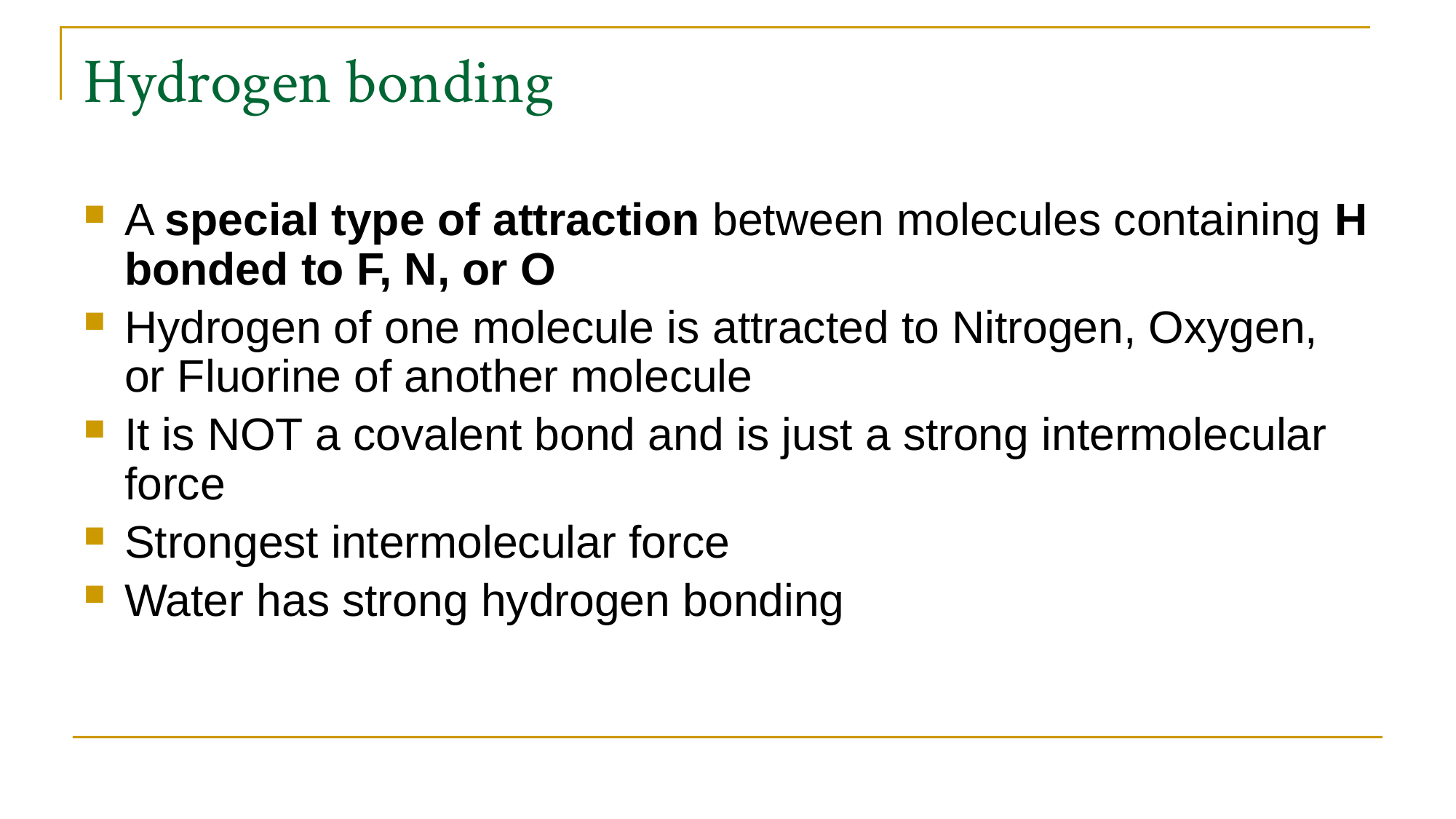

# Hydrogen bonding
A special type of attraction between molecules containing H bonded to F, N, or O
Hydrogen of one molecule is attracted to Nitrogen, Oxygen, or Fluorine of another molecule
It is NOT a covalent bond and is just a strong intermolecular force
Strongest intermolecular force
Water has strong hydrogen bonding